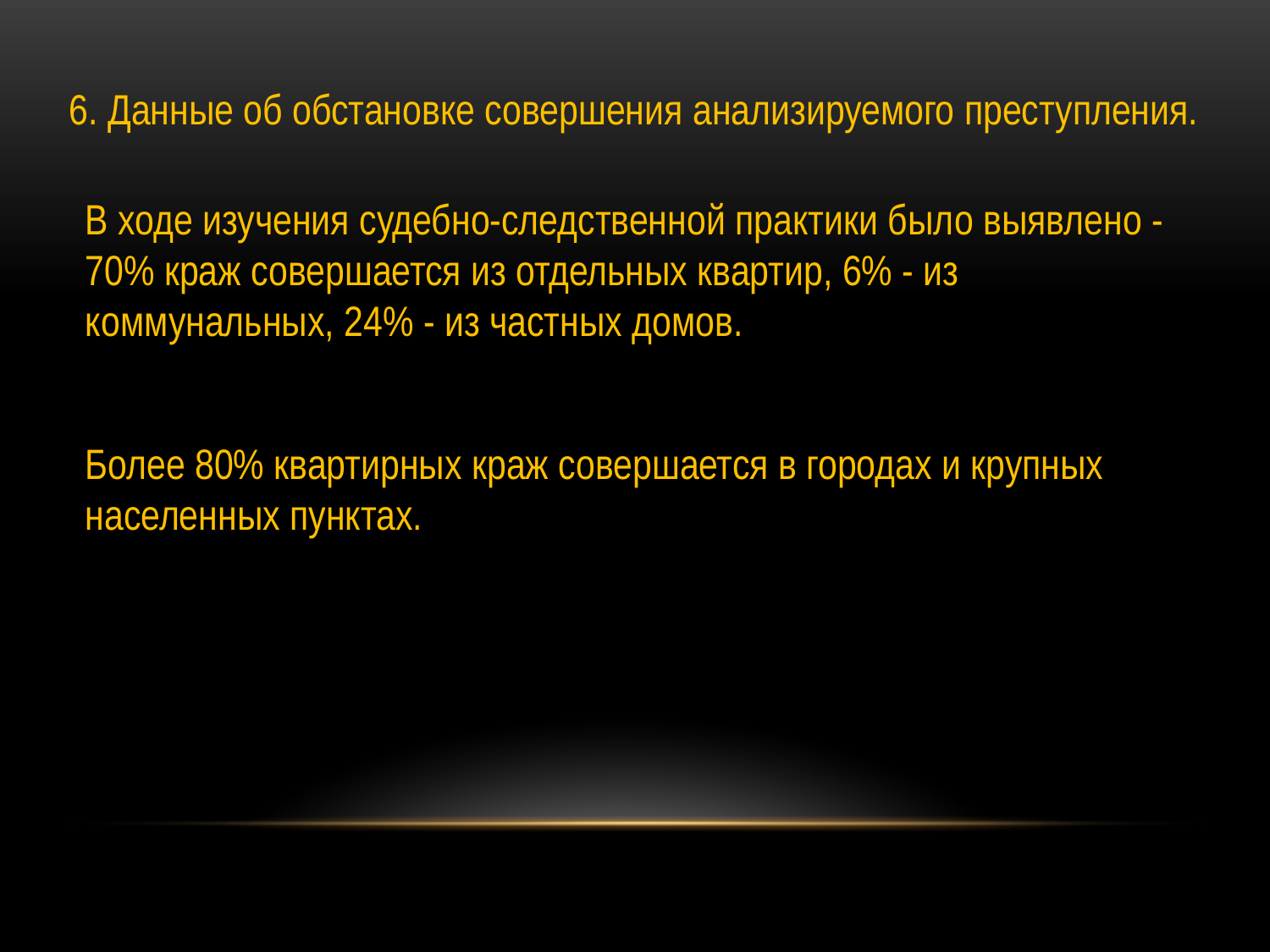

6. Данные об обстановке совершения анализируемого преступления.
В ходе изучения судебно-следственной практики было выявлено - 70% краж совершается из отдельных квартир, 6% - из коммунальных, 24% - из частных домов.
Более 80% квартирных краж совершается в городах и крупных населенных пунктах.